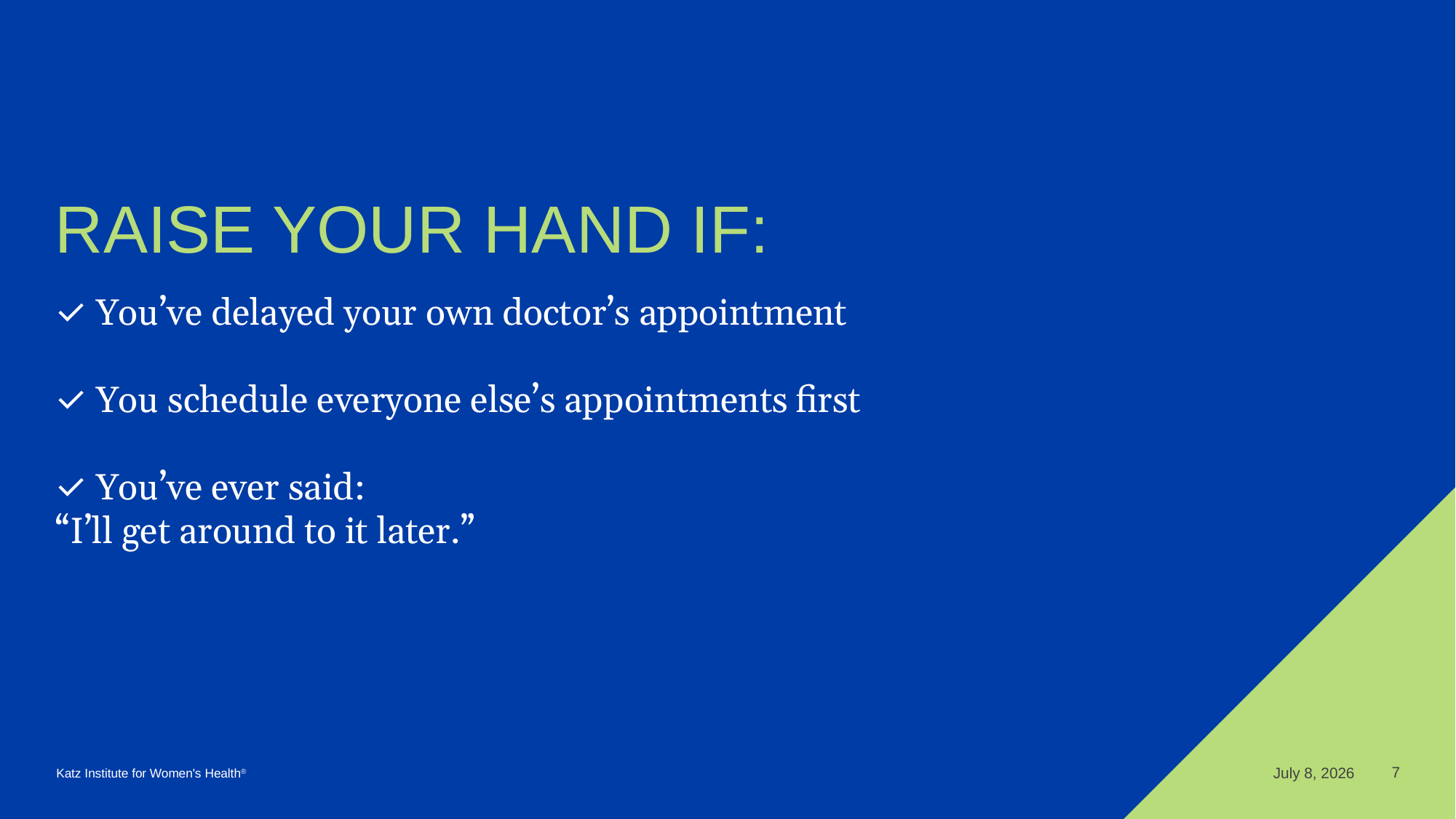

# Raise your hand if:
✓ You’ve delayed your own doctor’s appointment

✓ You schedule everyone else’s appointments first

✓ You’ve ever said:
“I’ll get around to it later.”

July 8, 2026
7